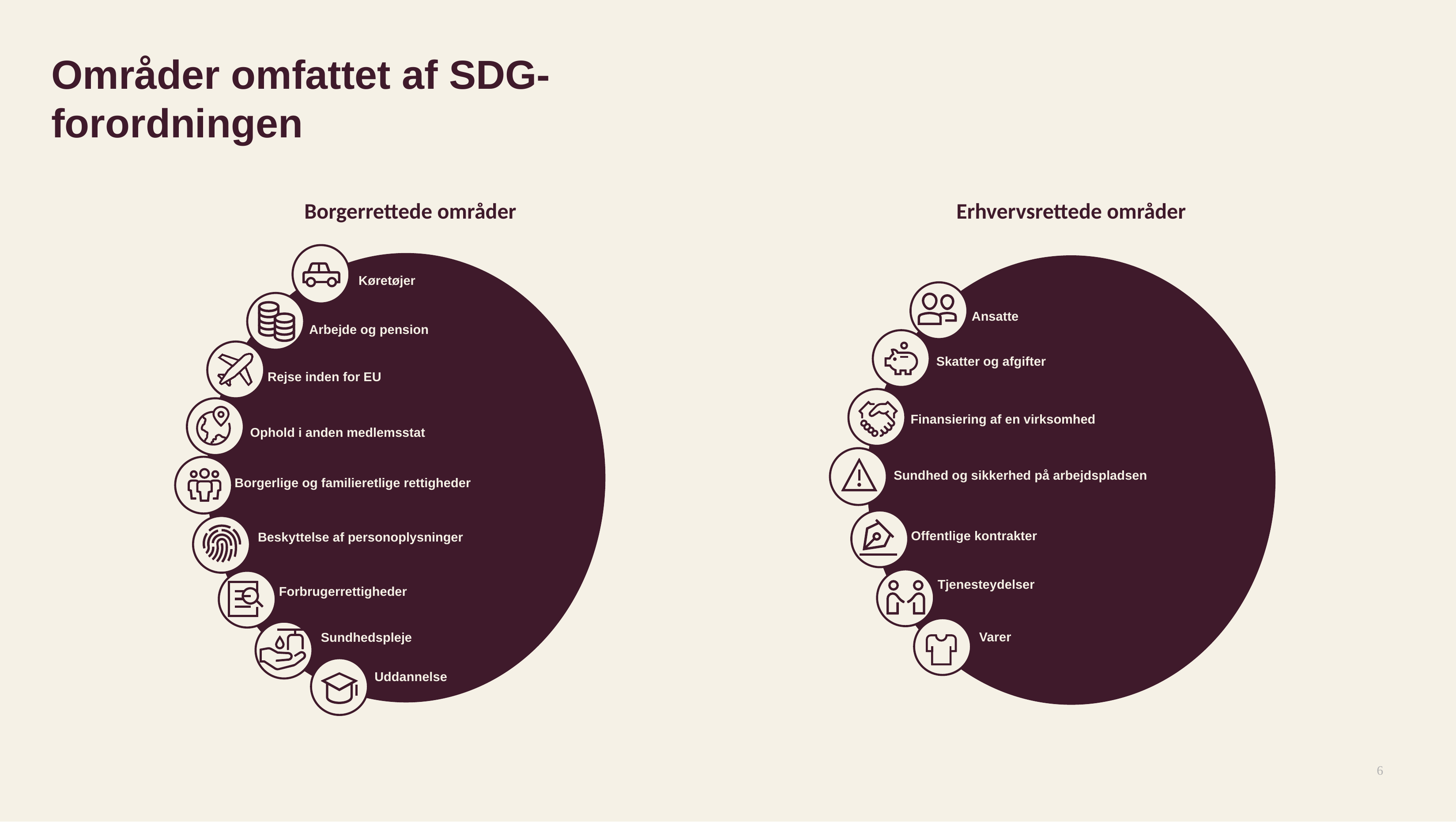

Områder omfattet af SDG-forordningen
Erhvervsrettede områder
Borgerrettede områder

Køretøjer

Ansatte
Arbejde og pension

Skatter og afgifter
Rejse inden for EU

Finansiering af en virksomhed
Ophold i anden medlemsstat

Sundhed og sikkerhed på arbejdspladsen

Borgerlige og familieretlige rettigheder

Offentlige kontrakter
Beskyttelse af personoplysninger

Tjenesteydelser

Forbrugerrettigheder

Varer

Sundhedspleje

Uddannelse

6